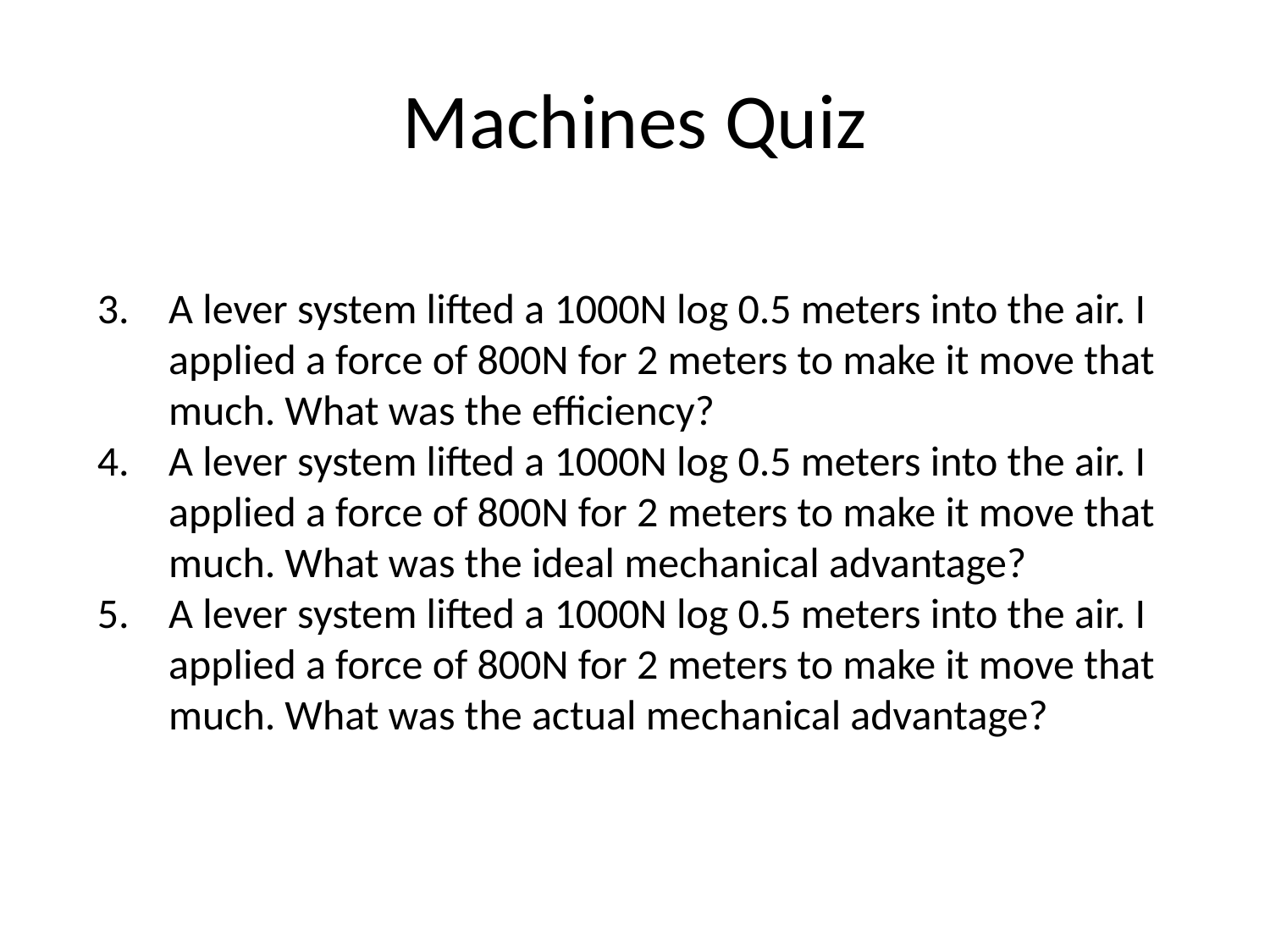

# Machines Quiz
A lever system lifted a 1000N log 0.5 meters into the air. I applied a force of 800N for 2 meters to make it move that much. What was the efficiency?
A lever system lifted a 1000N log 0.5 meters into the air. I applied a force of 800N for 2 meters to make it move that much. What was the ideal mechanical advantage?
A lever system lifted a 1000N log 0.5 meters into the air. I applied a force of 800N for 2 meters to make it move that much. What was the actual mechanical advantage?